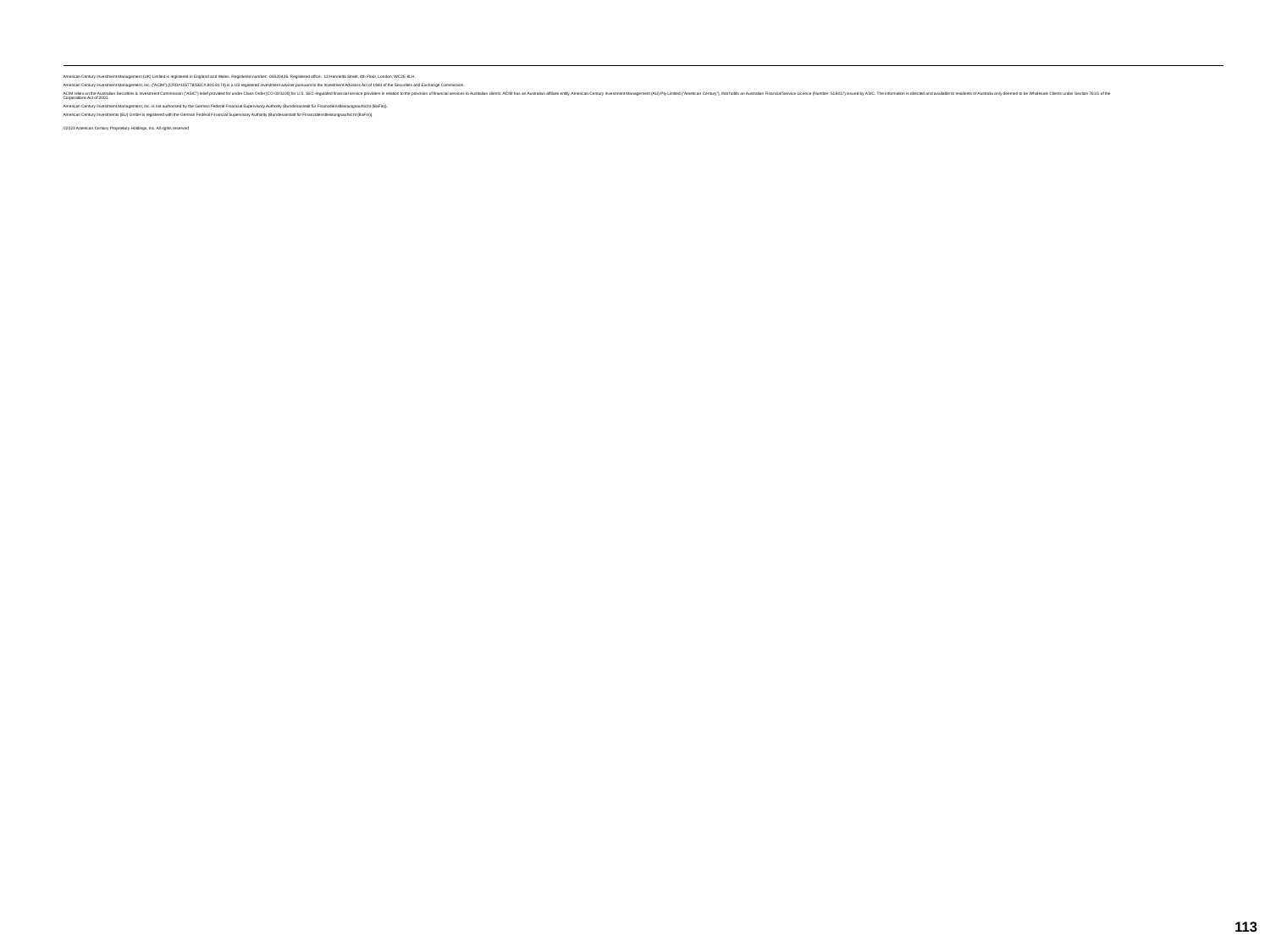

# American Century Investment Management (UK) Limited is registered in England and Wales. Registered number:  06520426. Registered office:  12 Henrietta Street, 4th Floor, London, WC2E 8LH. American Century Investment Management, Inc. (“ACIM”) (CRD#105778/SEC#:801-8174) is a US registered investment adviser pursuant to the Investment Advisers Act of 1940 of the Securities and Exchange Commission. ACIM relies on the Australian Securities & Investment Commission (“ASIC”) relief provided for under Class Order [CO 03/1100] for U.S. SEC-regulated financial service providers in relation to the provision of financial services to Australian clients. ACIM has an Australian affiliate entity, American Century Investment Management (AU) Pty Limited (“American Century”), that holds an Australian Financial Service Licence (Number: 518417) issued by ASIC. The information is directed and available to residents of Australia only deemed to be Wholesale Clients under Section 761G of the Corporations Act of 2001. American Century Investment Management, Inc. is not authorised by the German Federal Financial Supervisory Authority (Bundesanstalt für Finanzdienstleistungsaufsicht (BaFin)). American Century Investments (EU) GmbH is registered with the German Federal Financial Supervisory Authority (Bundesanstalt für Finanzdienstleistungsaufsicht (BaFin)). ©2023 American Century Proprietary Holdings, Inc. All rights reserved
113